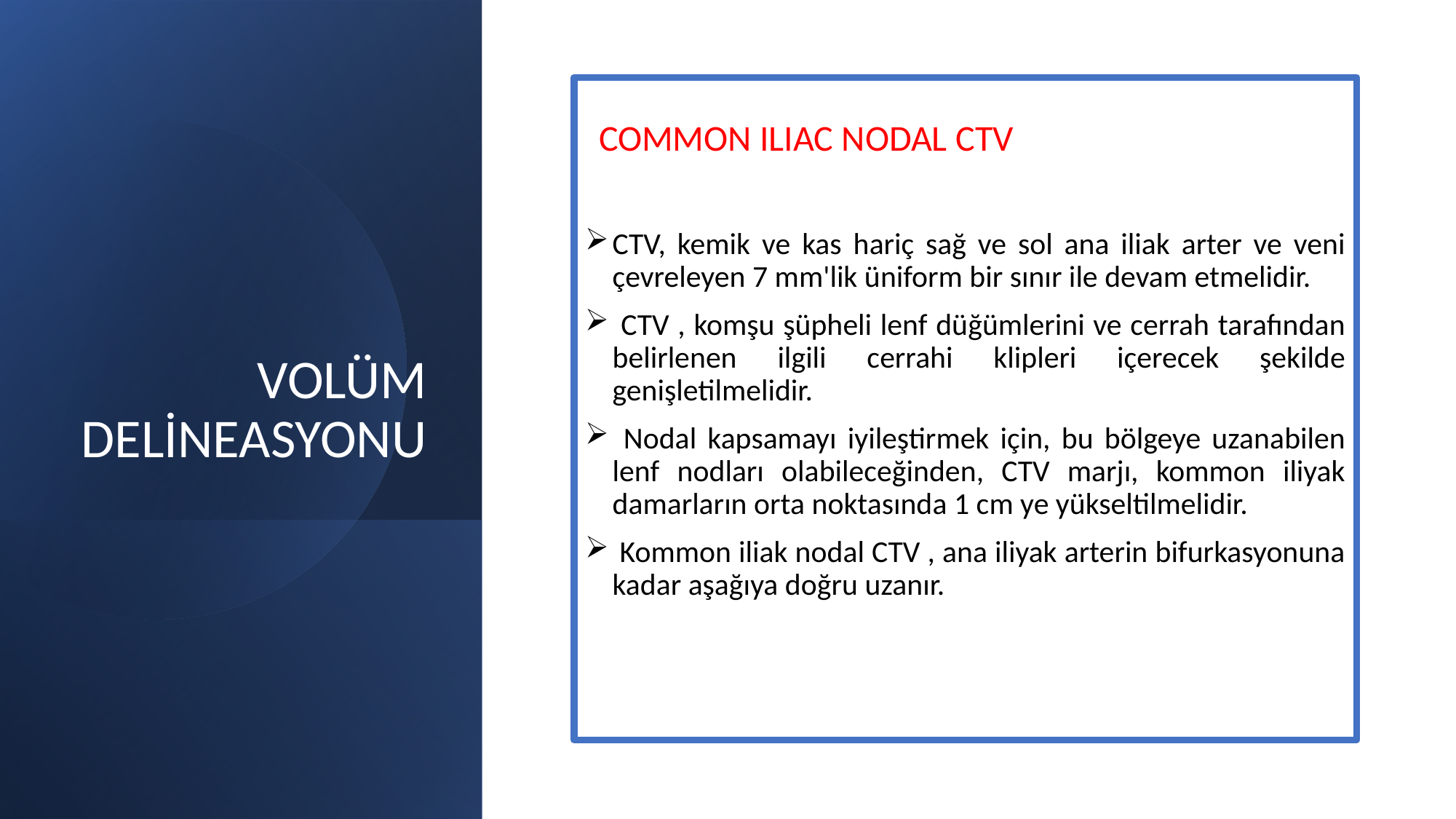

# VOLÜM DELİNEASYONU
  COMMON ILIAC NODAL CTV

CTV, kemik ve kas hariç sağ ve sol ana iliak arter ve veni çevreleyen 7 mm'lik üniform bir sınır ile devam etmelidir.
 CTV , komşu şüpheli lenf düğümlerini ve cerrah tarafından belirlenen ilgili cerrahi klipleri içerecek şekilde genişletilmelidir.
 Nodal kapsamayı iyileştirmek için, bu bölgeye uzanabilen lenf nodları olabileceğinden, CTV marjı, kommon iliyak damarların orta noktasında 1 cm ye yükseltilmelidir.
 Kommon iliak nodal CTV , ana iliyak arterin bifurkasyonuna kadar aşağıya doğru uzanır.